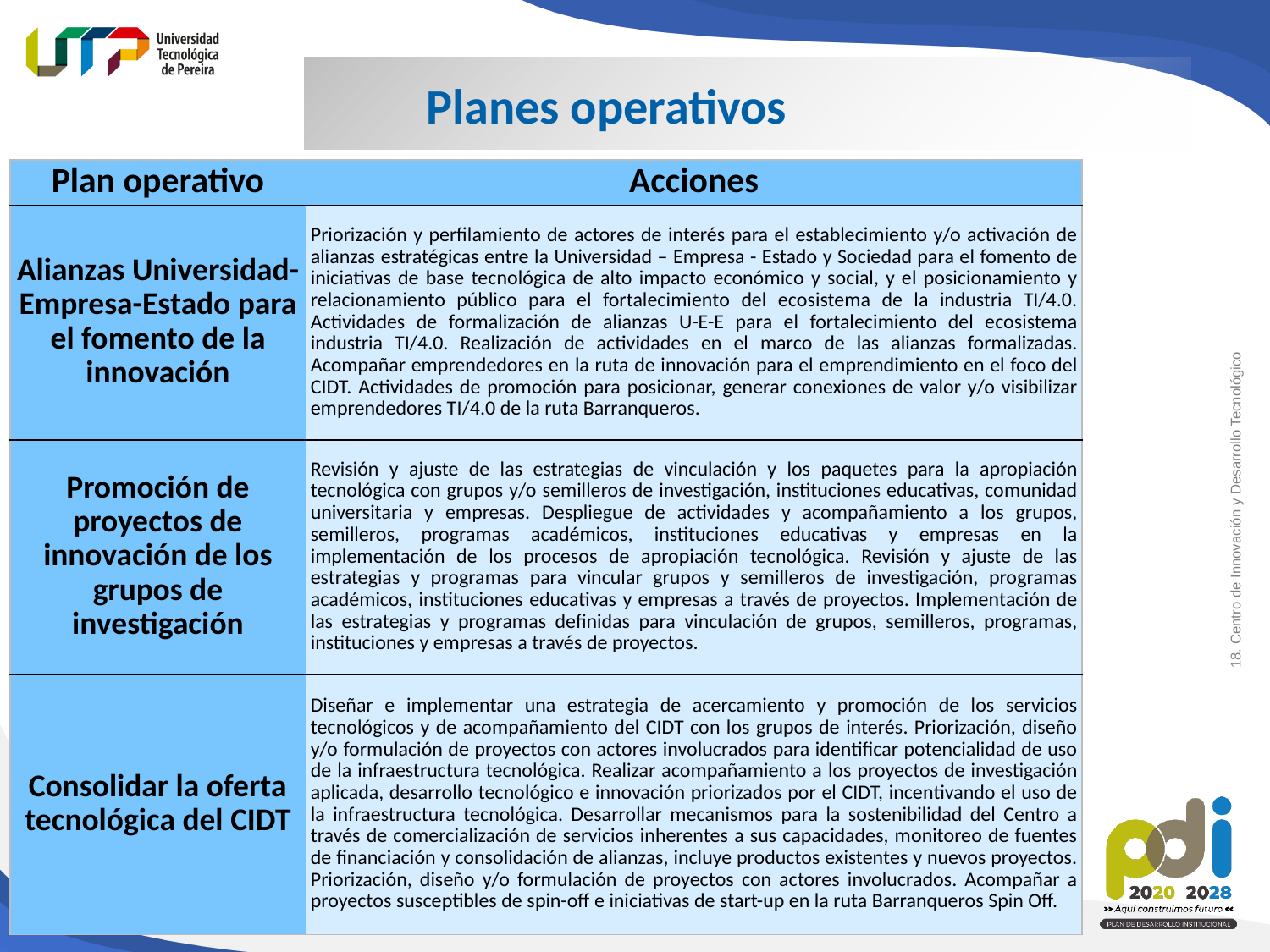

Planes operativos
| Plan operativo | Acciones |
| --- | --- |
| Alianzas Universidad-Empresa-Estado para el fomento de la innovación | Priorización y perfilamiento de actores de interés para el establecimiento y/o activación de alianzas estratégicas entre la Universidad – Empresa - Estado y Sociedad para el fomento de iniciativas de base tecnológica de alto impacto económico y social, y el posicionamiento y relacionamiento público para el fortalecimiento del ecosistema de la industria TI/4.0. Actividades de formalización de alianzas U-E-E para el fortalecimiento del ecosistema industria TI/4.0. Realización de actividades en el marco de las alianzas formalizadas. Acompañar emprendedores en la ruta de innovación para el emprendimiento en el foco del CIDT. Actividades de promoción para posicionar, generar conexiones de valor y/o visibilizar emprendedores TI/4.0 de la ruta Barranqueros. |
| Promoción de proyectos de innovación de los grupos de investigación | Revisión y ajuste de las estrategias de vinculación y los paquetes para la apropiación tecnológica con grupos y/o semilleros de investigación, instituciones educativas, comunidad universitaria y empresas. Despliegue de actividades y acompañamiento a los grupos, semilleros, programas académicos, instituciones educativas y empresas en la implementación de los procesos de apropiación tecnológica. Revisión y ajuste de las estrategias y programas para vincular grupos y semilleros de investigación, programas académicos, instituciones educativas y empresas a través de proyectos. Implementación de las estrategias y programas definidas para vinculación de grupos, semilleros, programas, instituciones y empresas a través de proyectos. |
| Consolidar la oferta tecnológica del CIDT | Diseñar e implementar una estrategia de acercamiento y promoción de los servicios tecnológicos y de acompañamiento del CIDT con los grupos de interés. Priorización, diseño y/o formulación de proyectos con actores involucrados para identificar potencialidad de uso de la infraestructura tecnológica. Realizar acompañamiento a los proyectos de investigación aplicada, desarrollo tecnológico e innovación priorizados por el CIDT, incentivando el uso de la infraestructura tecnológica. Desarrollar mecanismos para la sostenibilidad del Centro a través de comercialización de servicios inherentes a sus capacidades, monitoreo de fuentes de financiación y consolidación de alianzas, incluye productos existentes y nuevos proyectos. Priorización, diseño y/o formulación de proyectos con actores involucrados. Acompañar a proyectos susceptibles de spin-off e iniciativas de start-up en la ruta Barranqueros Spin Off. |
18. Centro de Innovación y Desarrollo Tecnológico